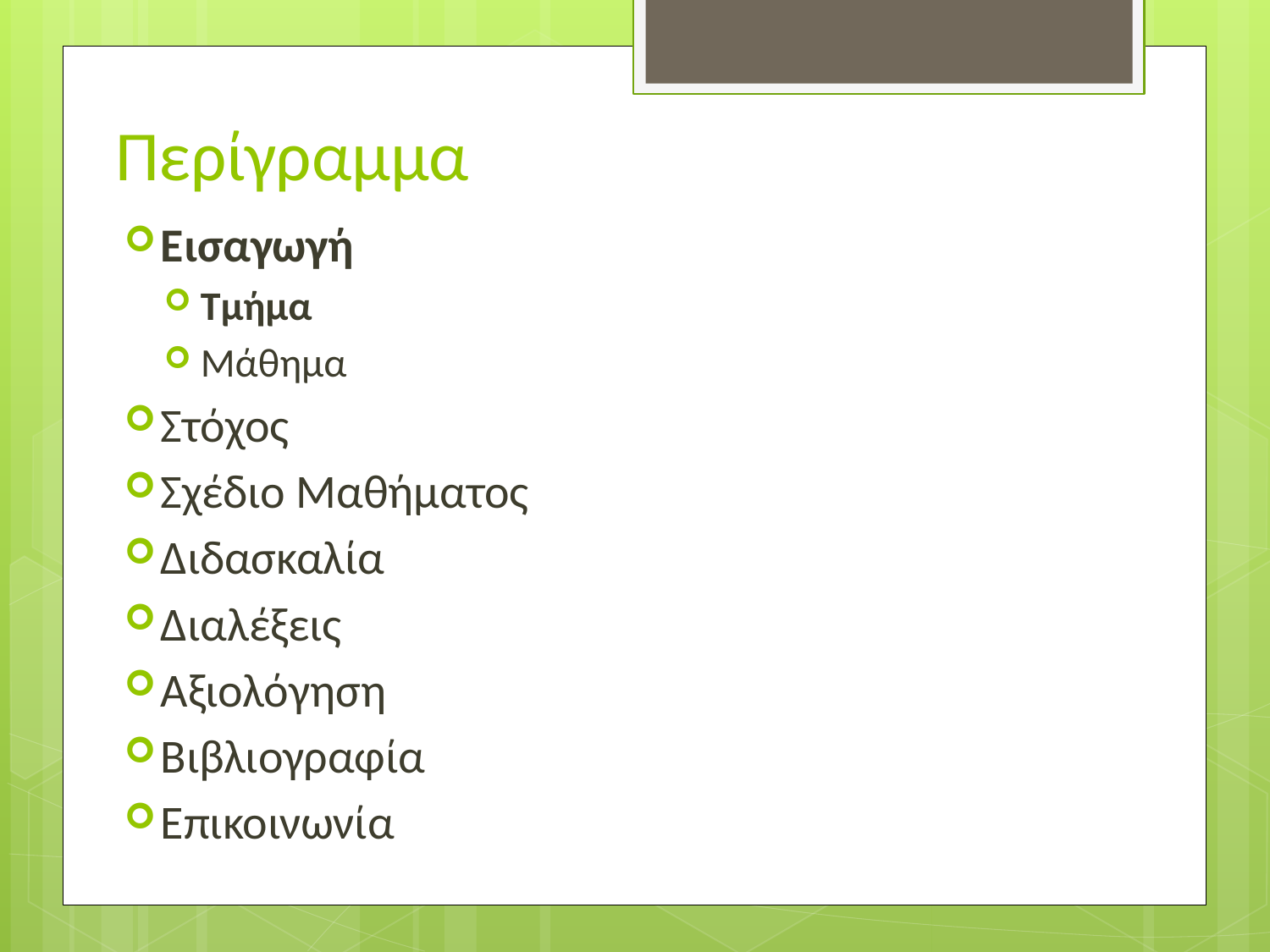

# Περίγραμμα
Εισαγωγή
Τμήμα
Μάθημα
Στόχος
Σχέδιο Μαθήματος
Διδασκαλία
Διαλέξεις
Αξιολόγηση
Βιβλιογραφία
Επικοινωνία